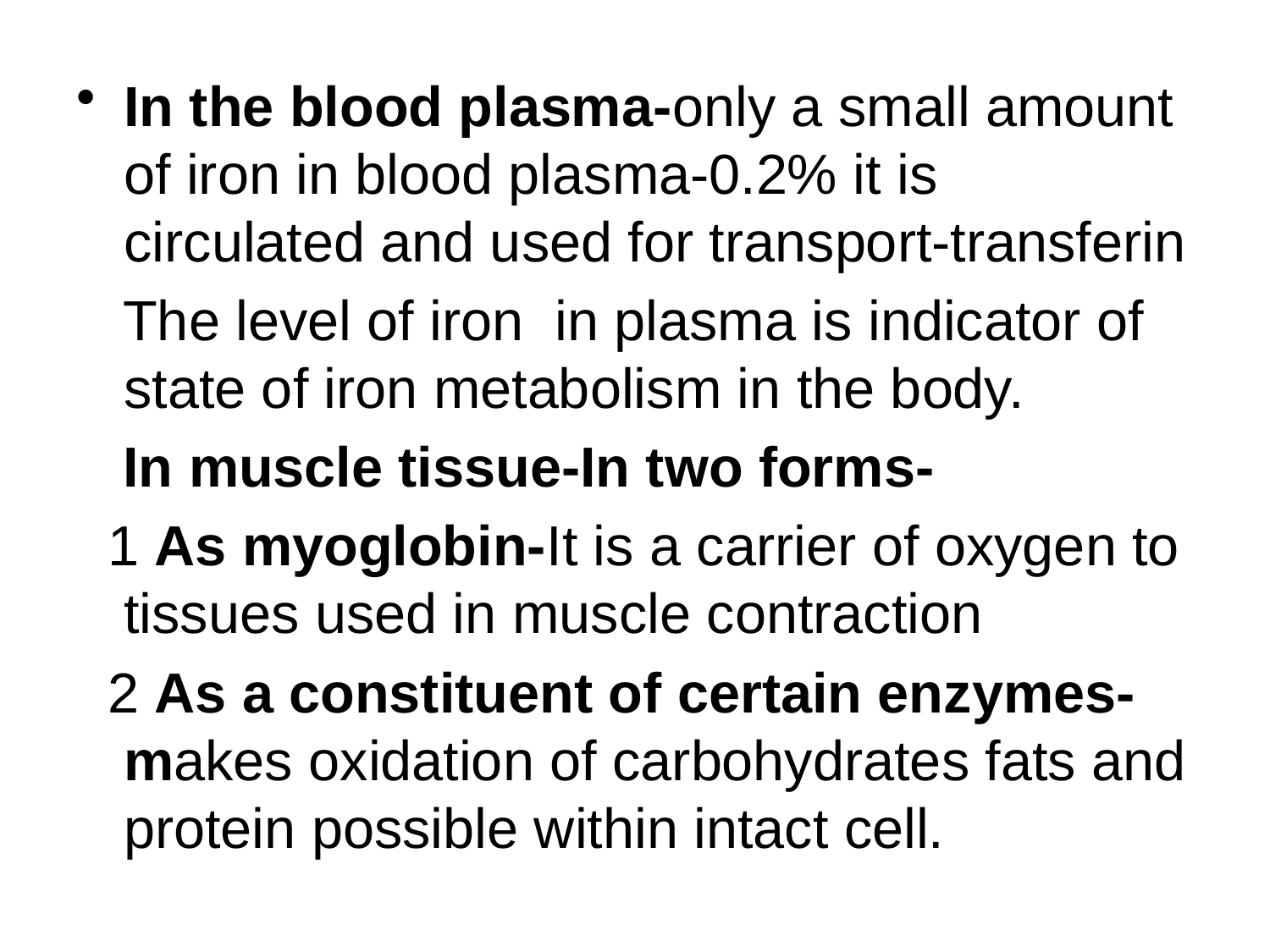

#
In the blood plasma-only a small amount of iron in blood plasma-0.2% it is circulated and used for transport-transferin
   The level of iron  in plasma is indicator of state of iron metabolism in the body.
   In muscle tissue-In two forms-
  1 As myoglobin-It is a carrier of oxygen to tissues used in muscle contraction
  2 As a constituent of certain enzymes-makes oxidation of carbohydrates fats and protein possible within intact cell.